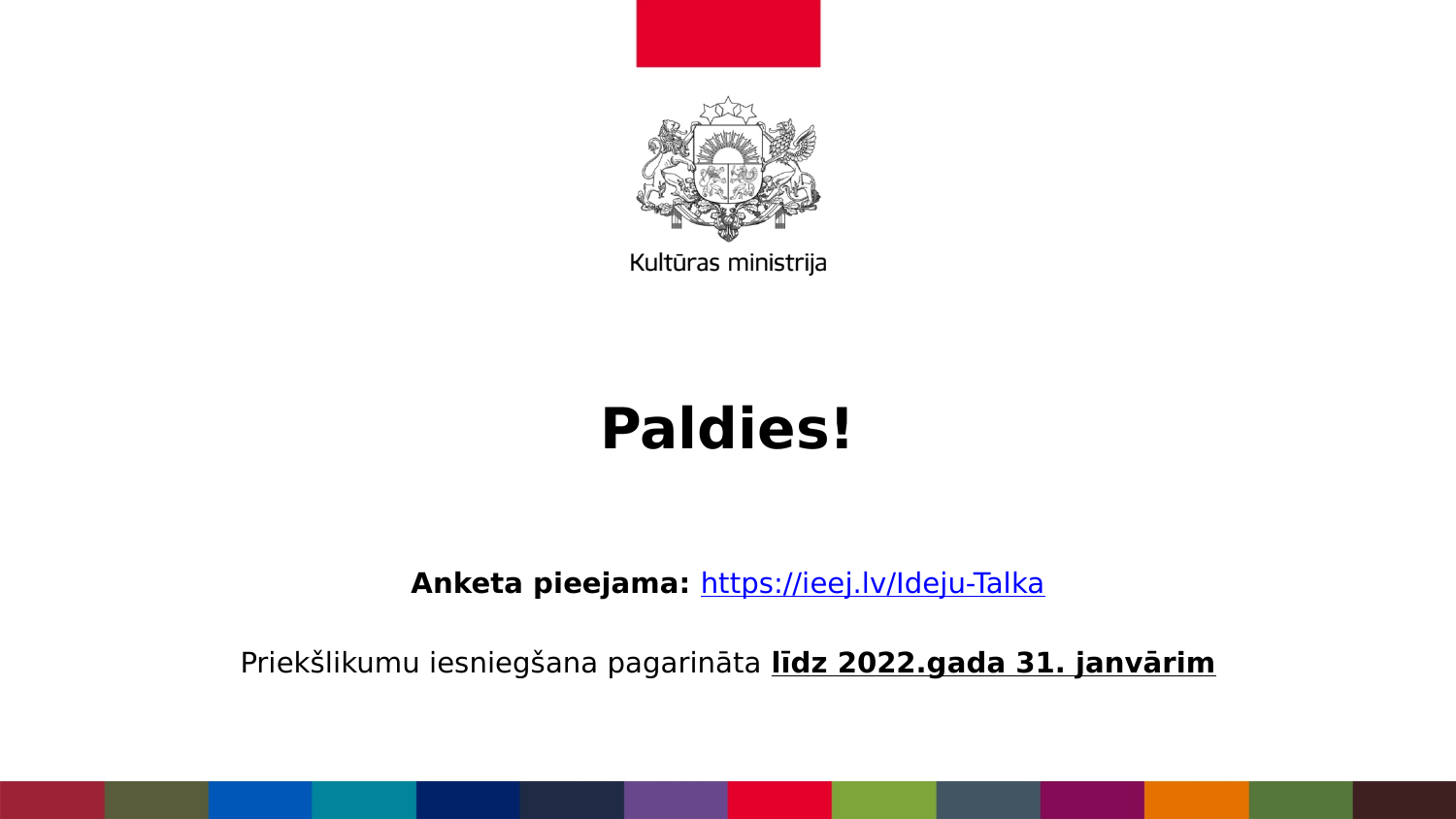

# Paldies!

Anketa pieejama: https://ieej.lv/Ideju-Talka

Priekšlikumu iesniegšana pagarināta līdz 2022.gada 31. janvārim